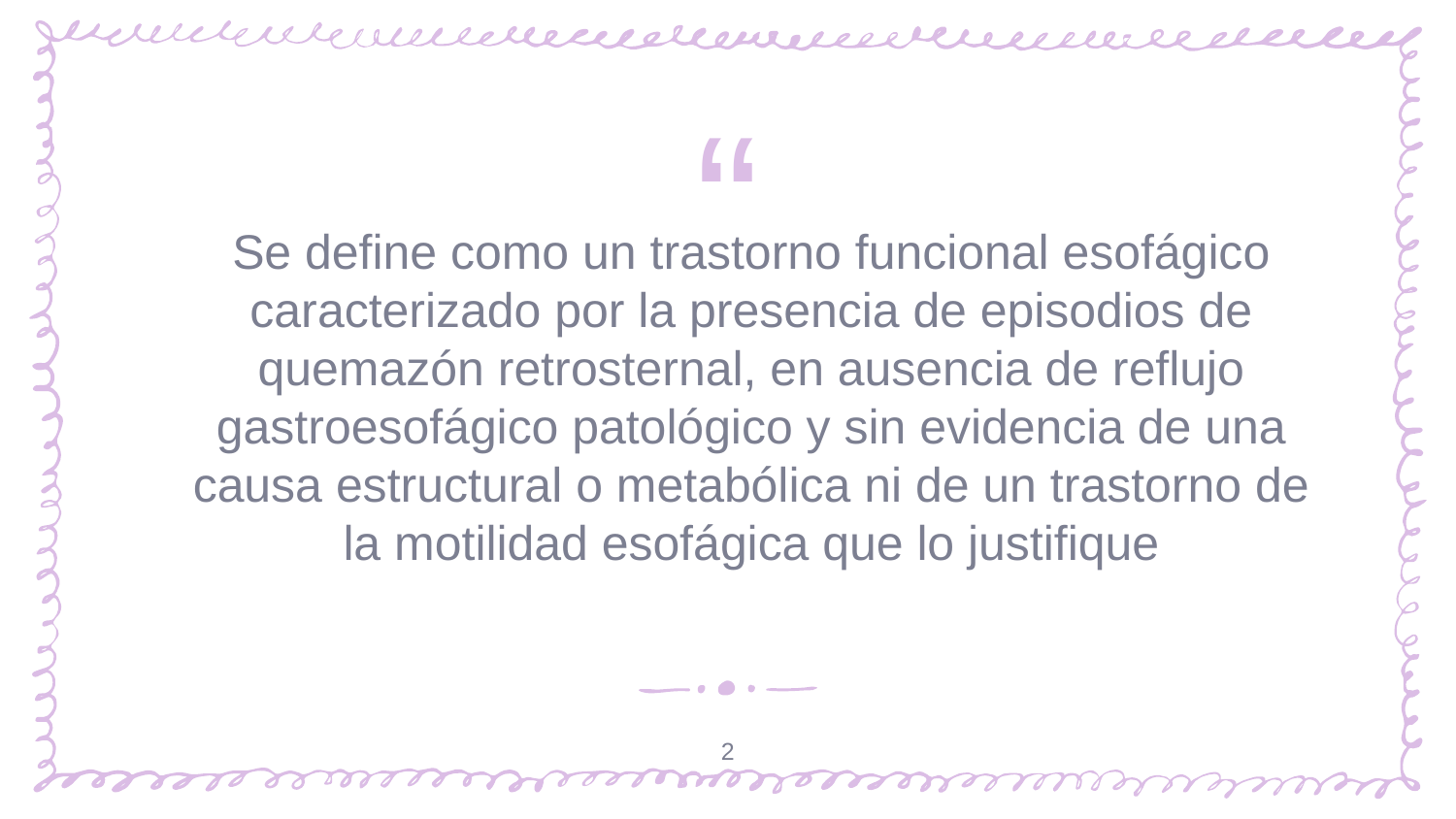

Se define como un trastorno funcional esofágico caracterizado por la presencia de episodios de quemazón retrosternal, en ausencia de reflujo gastroesofágico patológico y sin evidencia de una causa estructural o metabólica ni de un trastorno de la motilidad esofágica que lo justifique

2